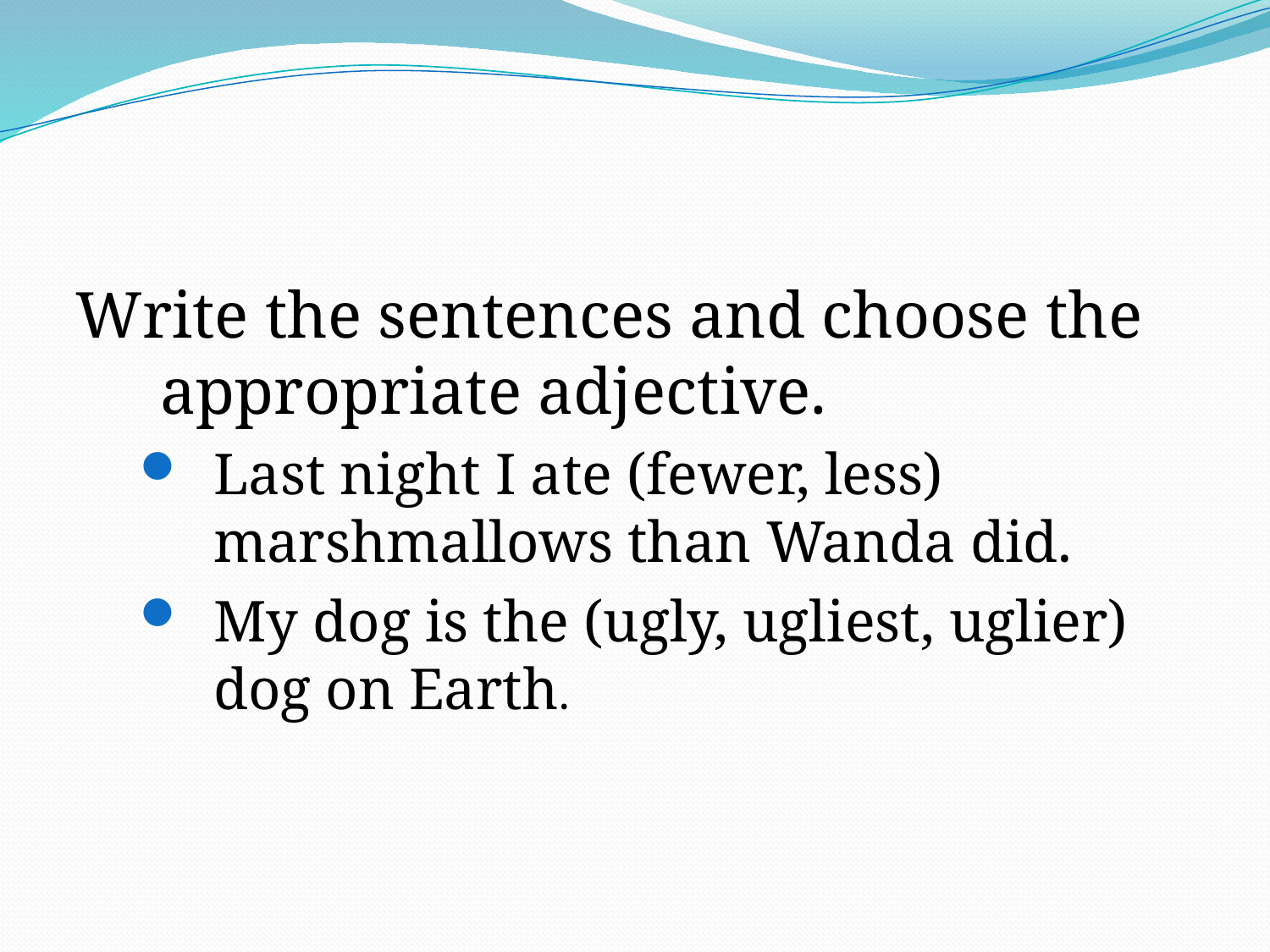

#
Write the sentences and choose the appropriate adjective.
Last night I ate (fewer, less) marshmallows than Wanda did.
My dog is the (ugly, ugliest, uglier) dog on Earth.